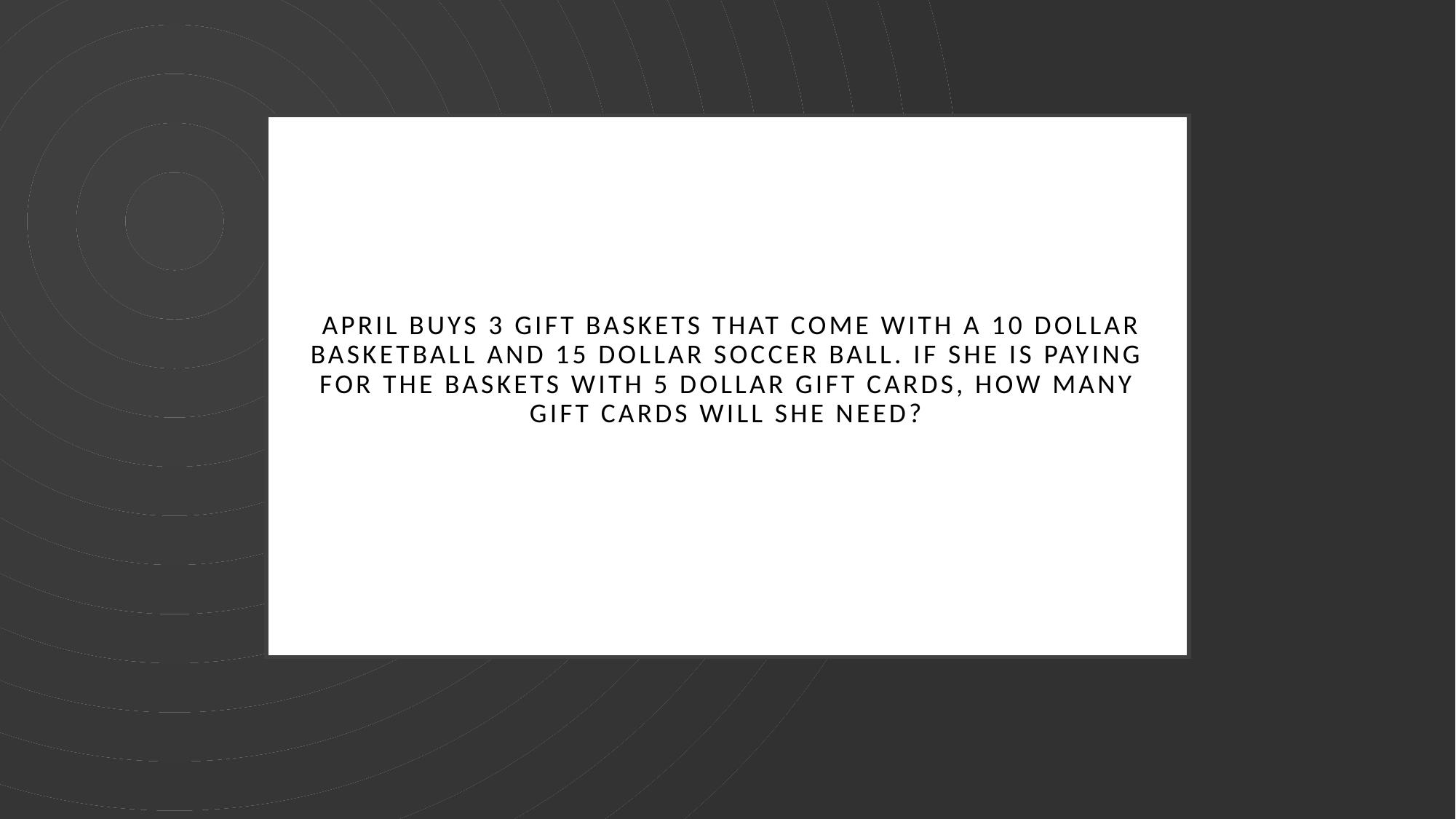

# April buys 3 gift baskets that come with a 10 dollar basketball and 15 dollar soccer ball. If she is paying for the baskets with 5 dollar gift cards, how many gift cards will she need?